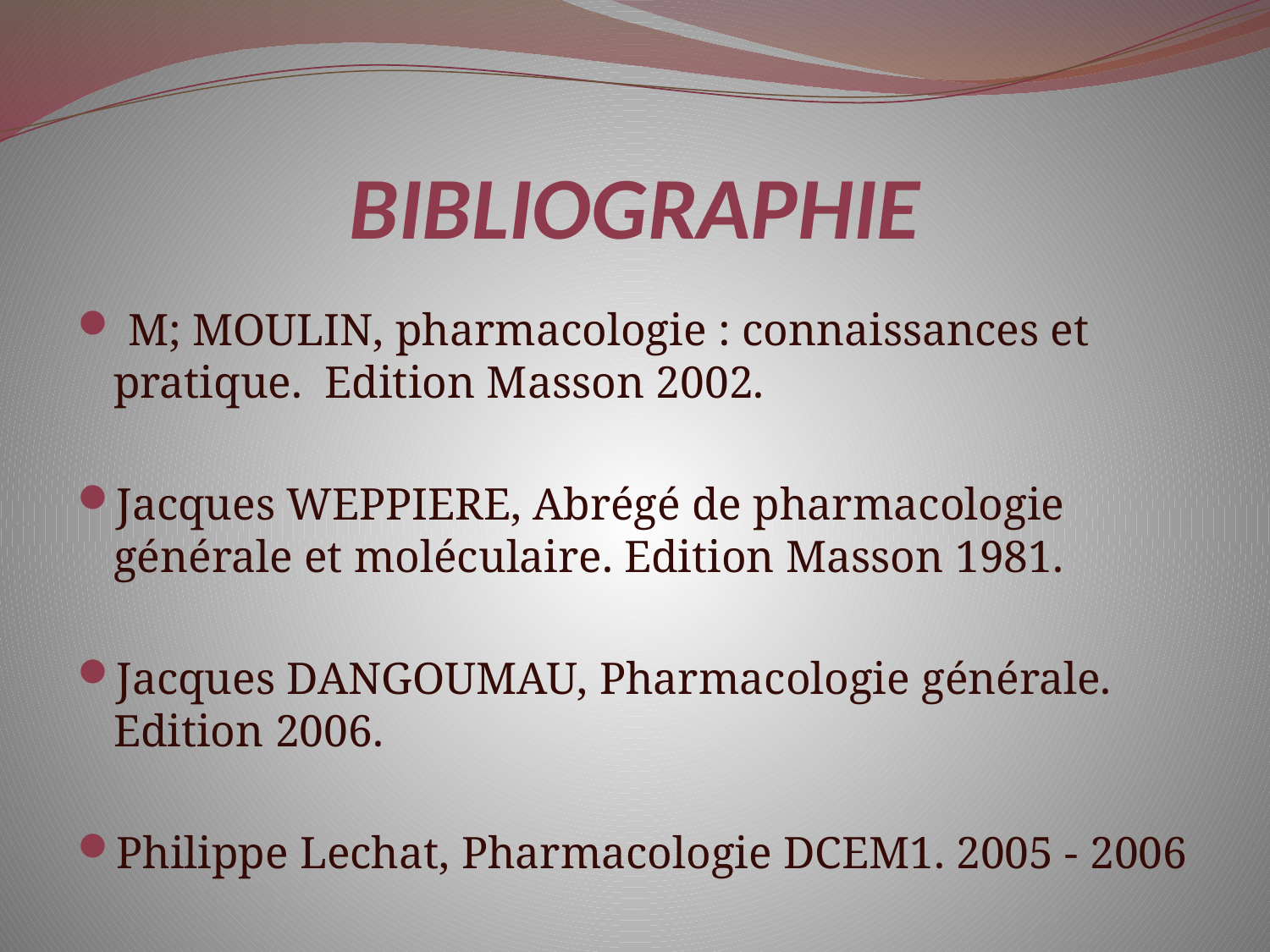

# BIBLIOGRAPHIE
 M; MOULIN, pharmacologie : connaissances et pratique.  Edition Masson 2002.

Jacques WEPPIERE, Abrégé de pharmacologie générale et moléculaire. Edition Masson 1981.

Jacques DANGOUMAU, Pharmacologie générale. Edition 2006.

Philippe Lechat, Pharmacologie DCEM1. 2005 - 2006